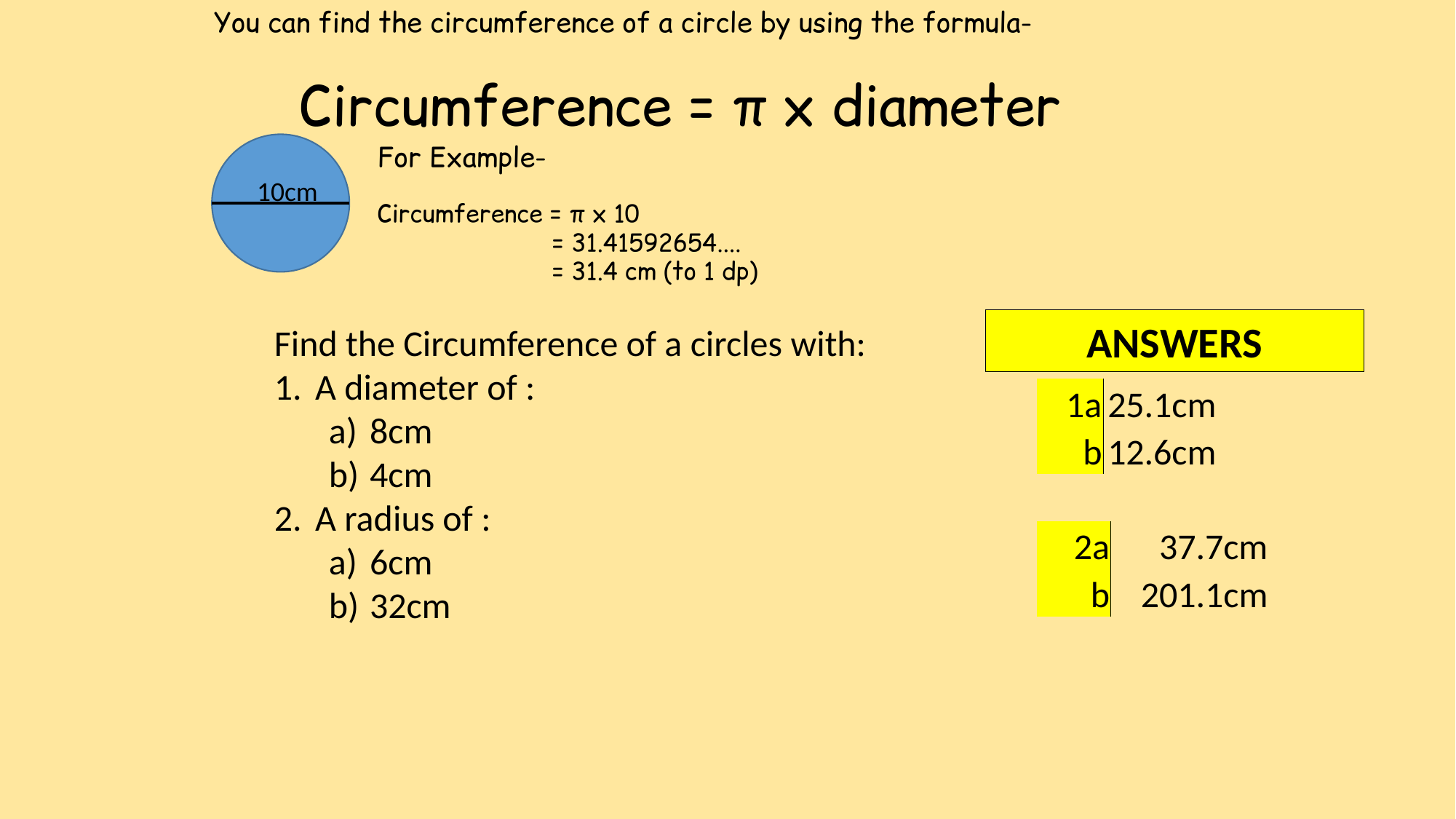

You can find the circumference of a circle by using the formula-

Circumference = π x diameter
For Example-

Circumference = π x 10
                        = 31.41592654....
                        = 31.4 cm (to 1 dp)

10cm
ANSWERS
Find the Circumference of a circles with:
A diameter of :
8cm
4cm
A radius of :
6cm
32cm

| 1a | 25.1cm |
| --- | --- |
| b | 12.6cm |
| 2a | 37.7cm |
| --- | --- |
| b | 201.1cm |